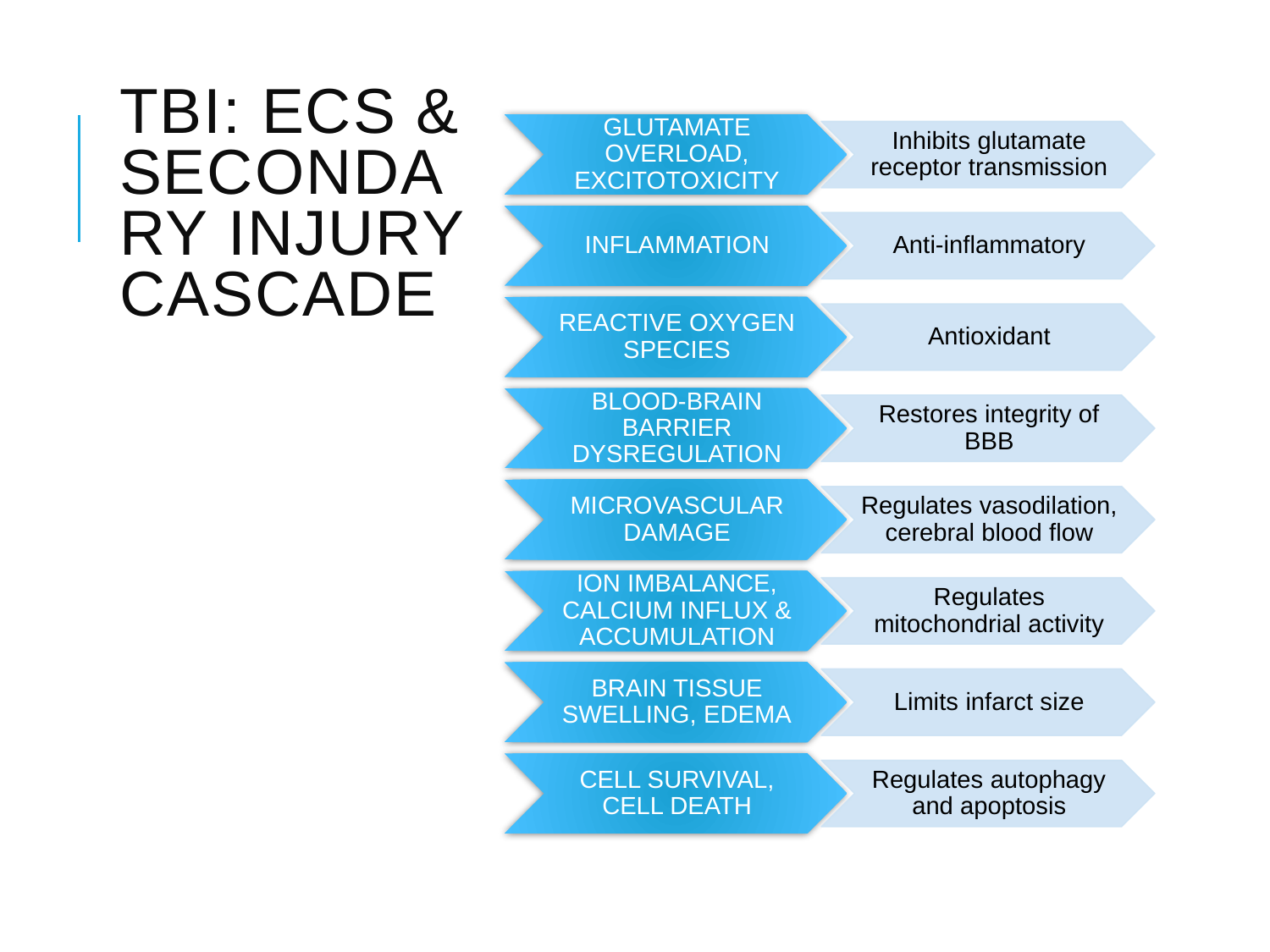

# TBI: ECS & secondary injury cascade
GLUTAMATE OVERLOAD, EXCITOTOXICITY
Inhibits glutamate receptor transmission
INFLAMMATION
Anti-inflammatory
REACTIVE OXYGEN SPECIES
Antioxidant
BLOOD-BRAIN BARRIER DYSREGULATION
Restores integrity of BBB
MICROVASCULAR DAMAGE
Regulates vasodilation, cerebral blood flow
ION IMBALANCE, CALCIUM INFLUX & ACCUMULATION
Regulates mitochondrial activity
BRAIN TISSUE SWELLING, EDEMA
Limits infarct size
CELL SURVIVAL, CELL DEATH
Regulates autophagy and apoptosis